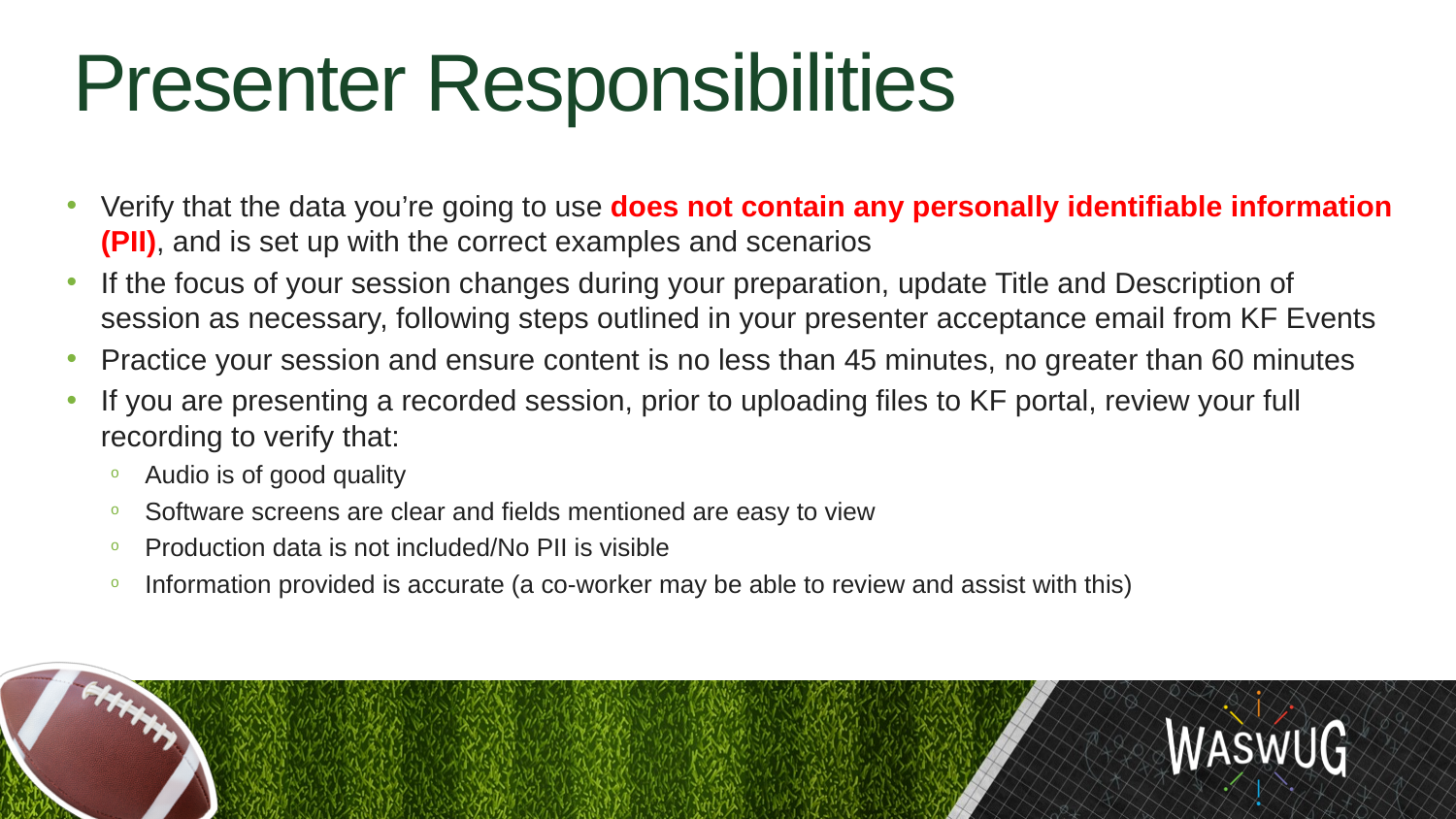

# Presenter Responsibilities
Verify that the data you’re going to use does not contain any personally identifiable information (PII), and is set up with the correct examples and scenarios
If the focus of your session changes during your preparation, update Title and Description of session as necessary, following steps outlined in your presenter acceptance email from KF Events
Practice your session and ensure content is no less than 45 minutes, no greater than 60 minutes
If you are presenting a recorded session, prior to uploading files to KF portal, review your full recording to verify that:
Audio is of good quality
Software screens are clear and fields mentioned are easy to view
Production data is not included/No PII is visible
Information provided is accurate (a co-worker may be able to review and assist with this)